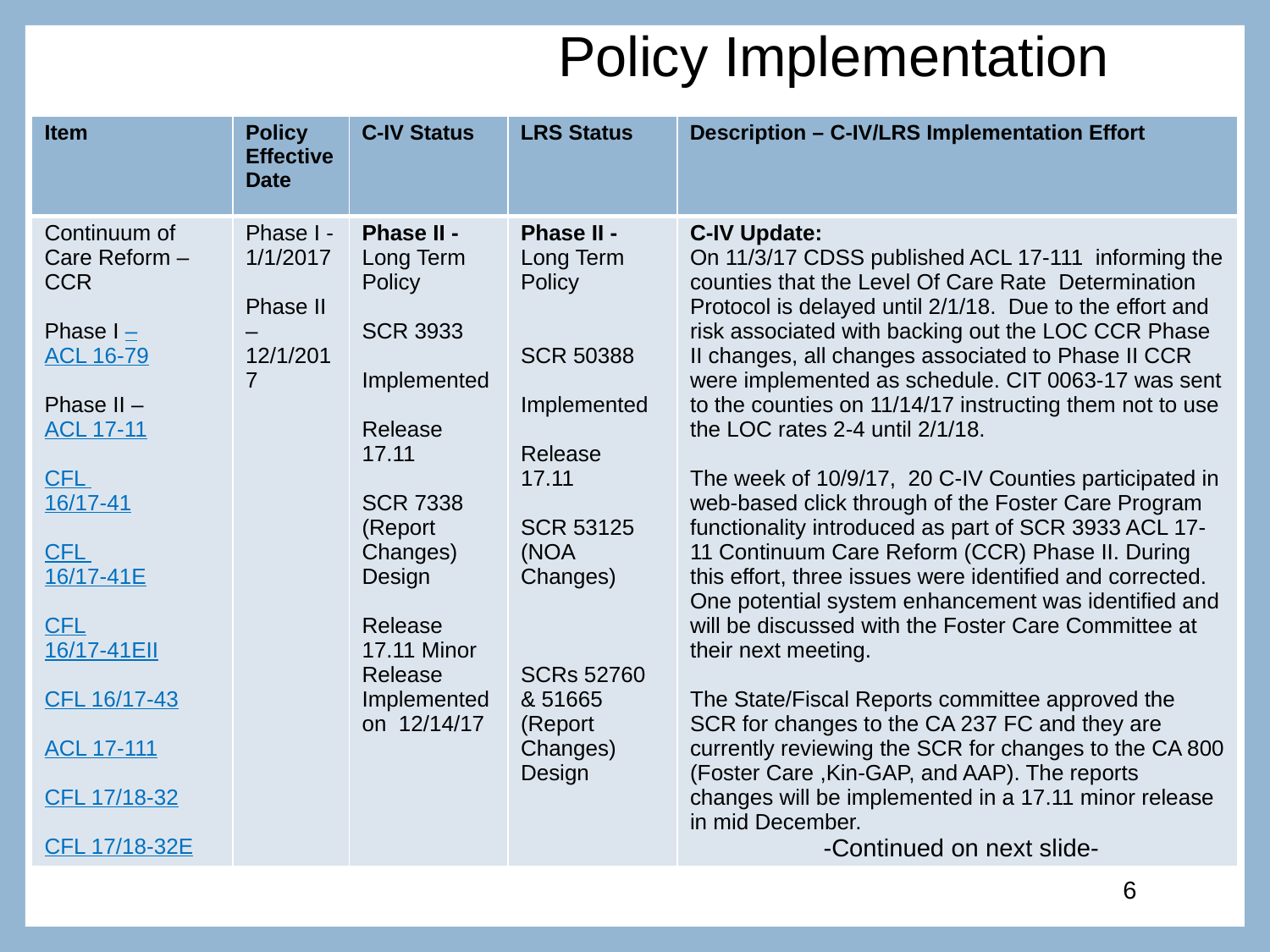

# Policy Implementation
| Item | Policy Effective Date | C-IV Status | LRS Status | Description – C-IV/LRS Implementation Effort |
| --- | --- | --- | --- | --- |
| Continuum of Care Reform – CCR Phase I – ACL 16-79 Phase II – ACL 17-11 CFL 16/17-41 CFL 16/17-41E CFL 16/17-41EII CFL 16/17-43 ACL 17-111 CFL 17/18-32 CFL 17/18-32E | Phase I - 1/1/2017 Phase II – 12/1/2017 | Phase II - Long Term Policy SCR 3933 Implemented Release 17.11 SCR 7338 (Report Changes) Design Release 17.11 Minor Release Implemented on 12/14/17 | Phase II - Long Term Policy SCR 50388 Implemented Release 17.11 SCR 53125 (NOA Changes) SCRs 52760 & 51665 (Report Changes) Design | C-IV Update: On 11/3/17 CDSS published ACL 17-111 informing the counties that the Level Of Care Rate Determination Protocol is delayed until 2/1/18. Due to the effort and risk associated with backing out the LOC CCR Phase II changes, all changes associated to Phase II CCR were implemented as schedule. CIT 0063-17 was sent to the counties on 11/14/17 instructing them not to use the LOC rates 2-4 until 2/1/18. The week of 10/9/17, 20 C-IV Counties participated in web-based click through of the Foster Care Program functionality introduced as part of SCR 3933 ACL 17-11 Continuum Care Reform (CCR) Phase II. During this effort, three issues were identified and corrected. One potential system enhancement was identified and will be discussed with the Foster Care Committee at their next meeting. The State/Fiscal Reports committee approved the SCR for changes to the CA 237 FC and they are currently reviewing the SCR for changes to the CA 800 (Foster Care ,Kin-GAP, and AAP). The reports changes will be implemented in a 17.11 minor release in mid December. -Continued on next slide- |
6